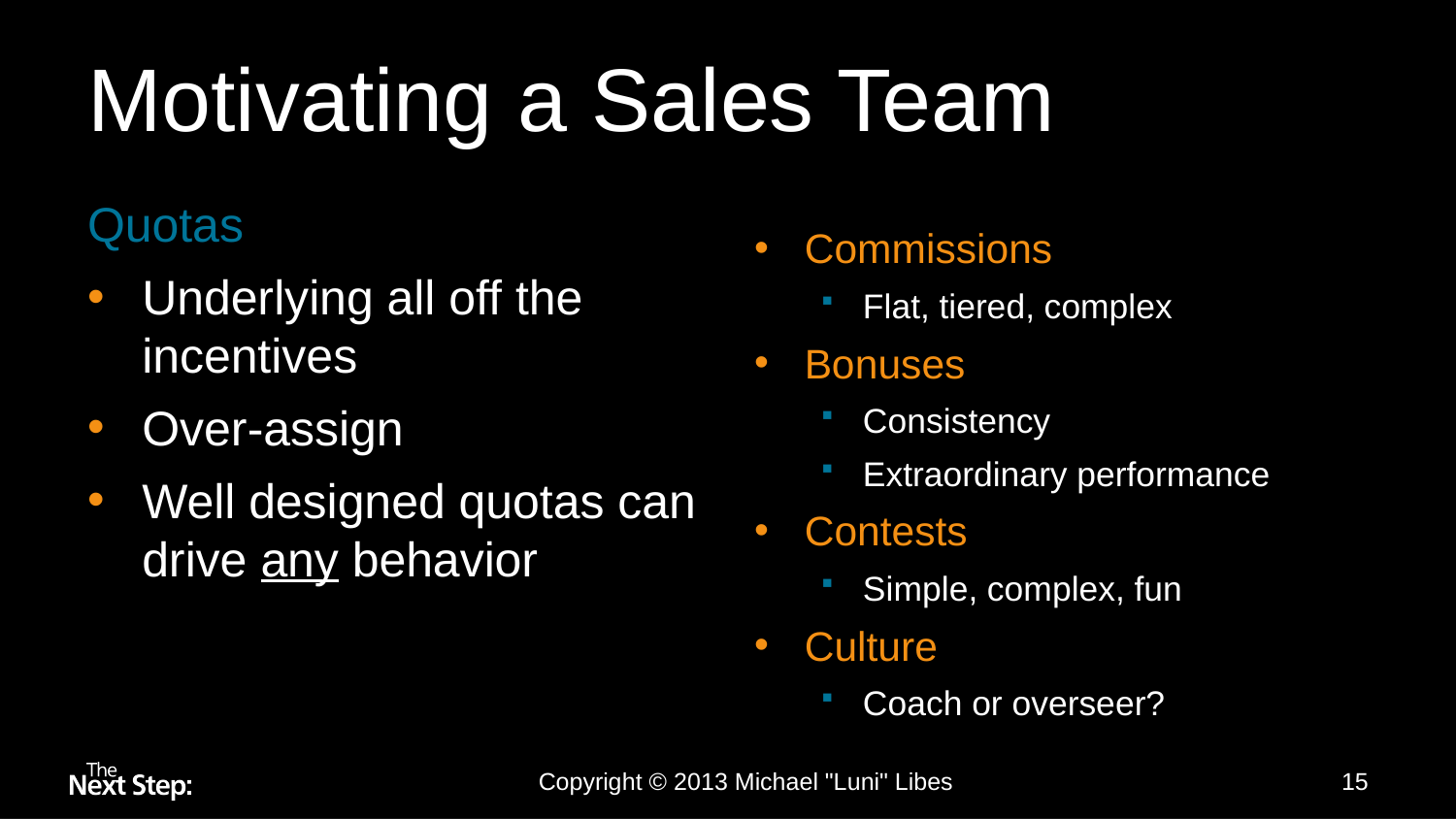

# Motivating a Sales Team
Quotas
Commissions
Flat, tiered, complex
Bonuses
Consistency
Extraordinary performance
Contests
Simple, complex, fun
Culture
Coach or overseer?

Underlying all off the incentives
Over-assign
Well designed quotas can drive any behavior

Copyright © 2013 Michael "Luni" Libes
15